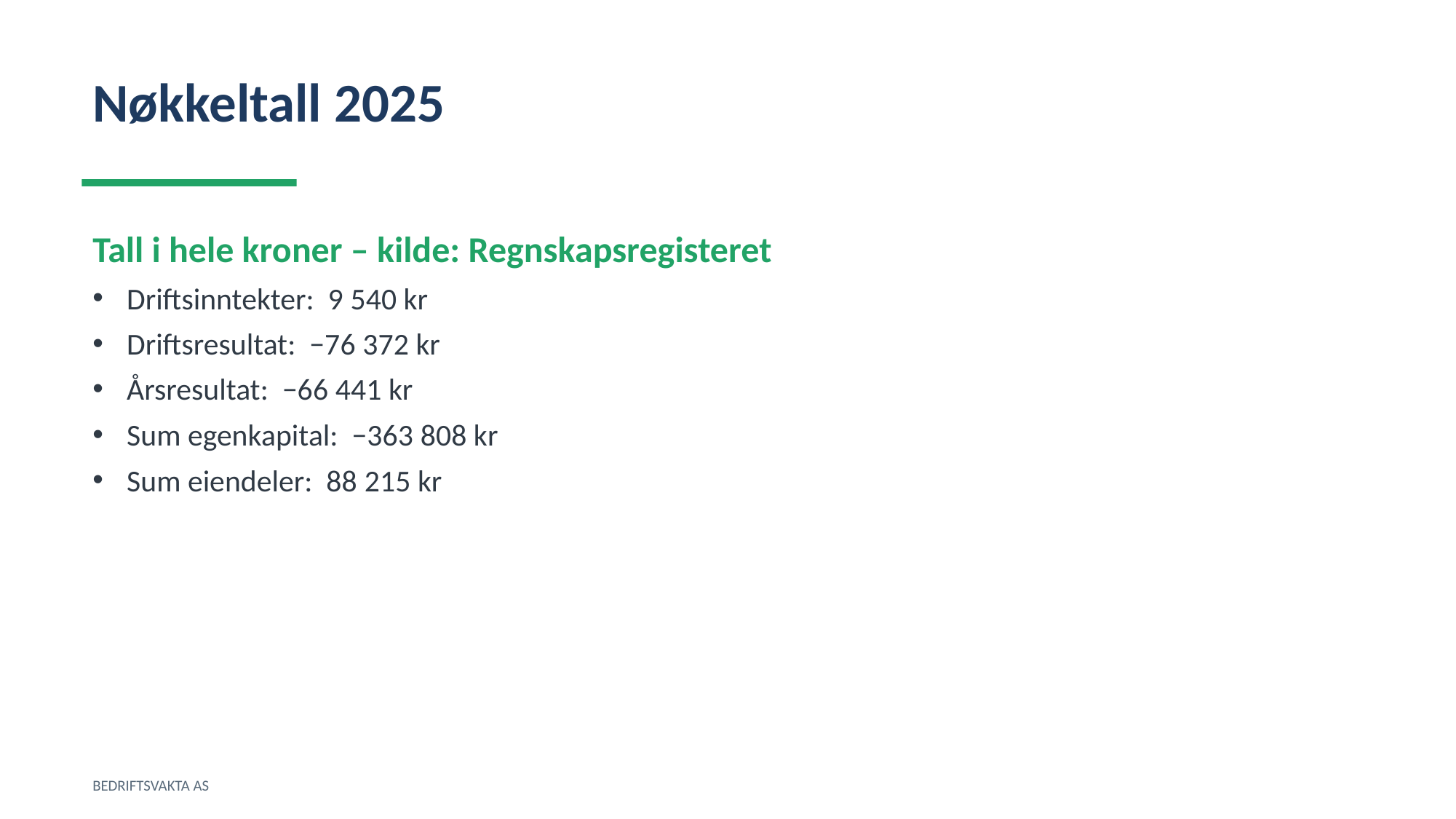

Nøkkeltall 2025

Tall i hele kroner – kilde: Regnskapsregisteret
Driftsinntekter:  9 540 kr
Driftsresultat:  −76 372 kr
Årsresultat:  −66 441 kr
Sum egenkapital:  −363 808 kr
Sum eiendeler:  88 215 kr
BEDRIFTSVAKTA AS